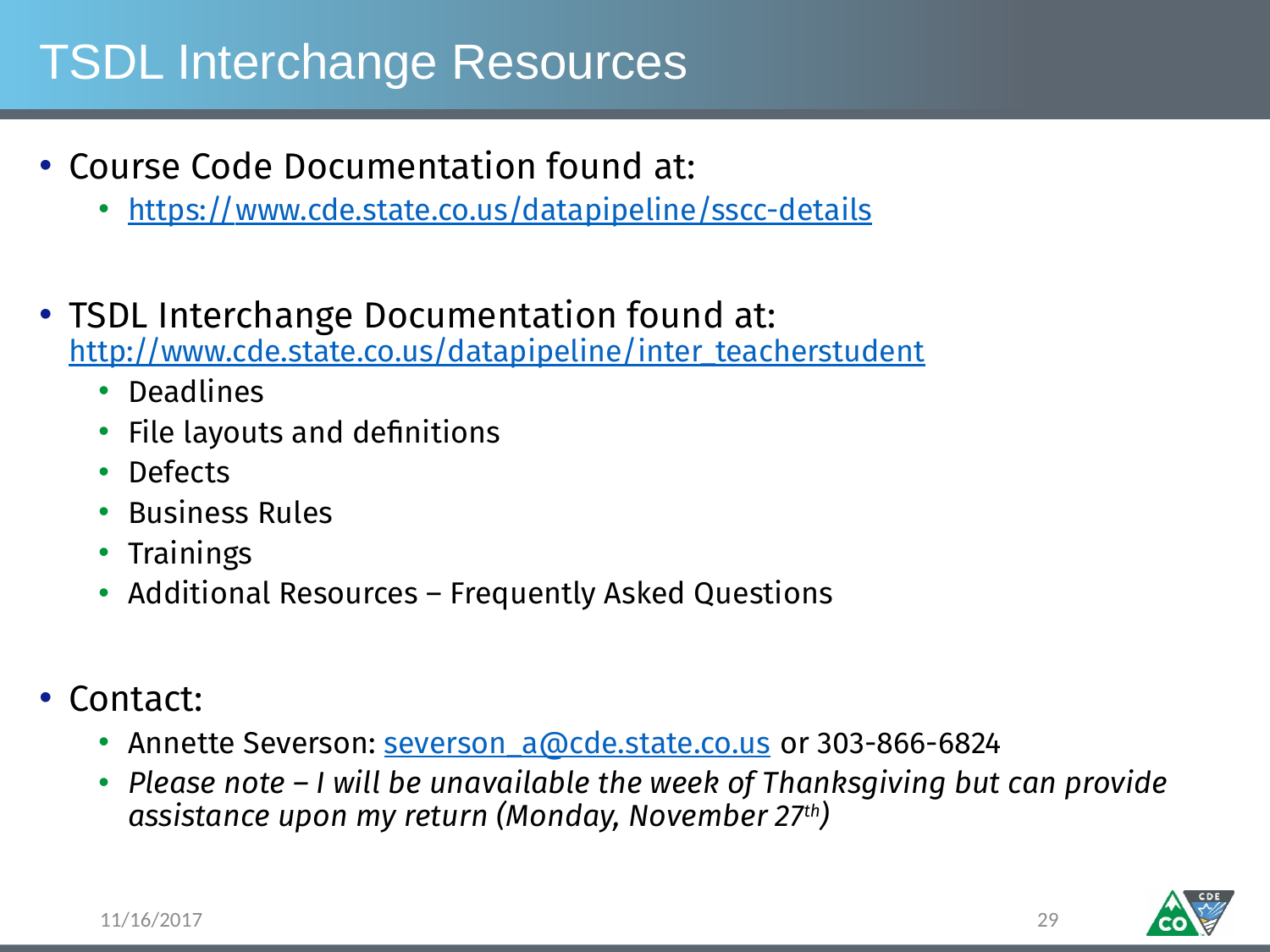

# TSDL Interchange Resources
Course Code Documentation found at:
https://www.cde.state.co.us/datapipeline/sscc-details

TSDL Interchange Documentation found at: http://www.cde.state.co.us/datapipeline/inter_teacherstudent
Deadlines
File layouts and definitions
Defects
Business Rules
Trainings
Additional Resources – Frequently Asked Questions

Contact:
Annette Severson: severson_a@cde.state.co.us or 303-866-6824
Please note – I will be unavailable the week of Thanksgiving but can provide assistance upon my return (Monday, November 27th)